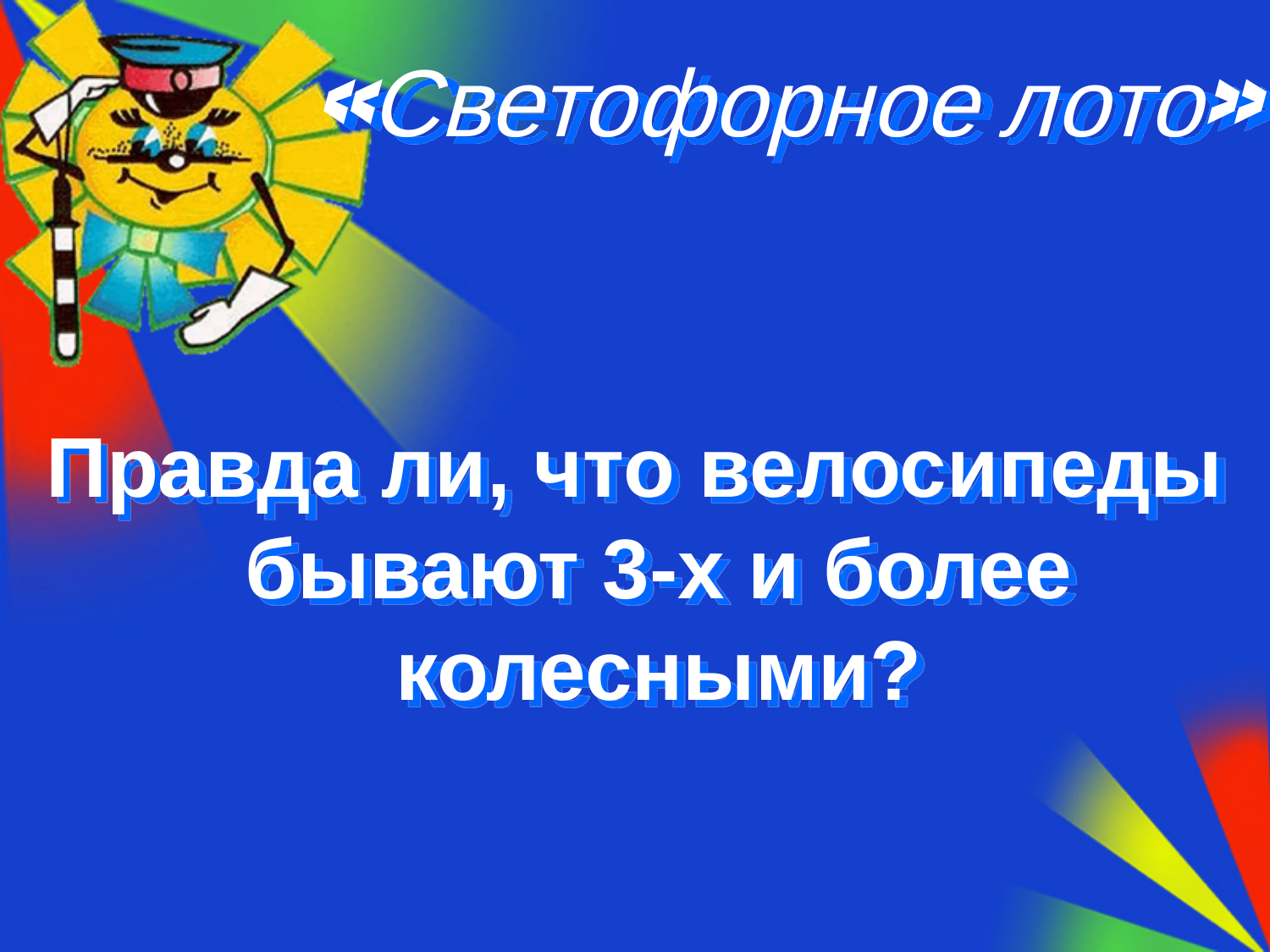

# «Светофорное лото»
Правда ли, что велосипеды бывают 3-х и более колесными?